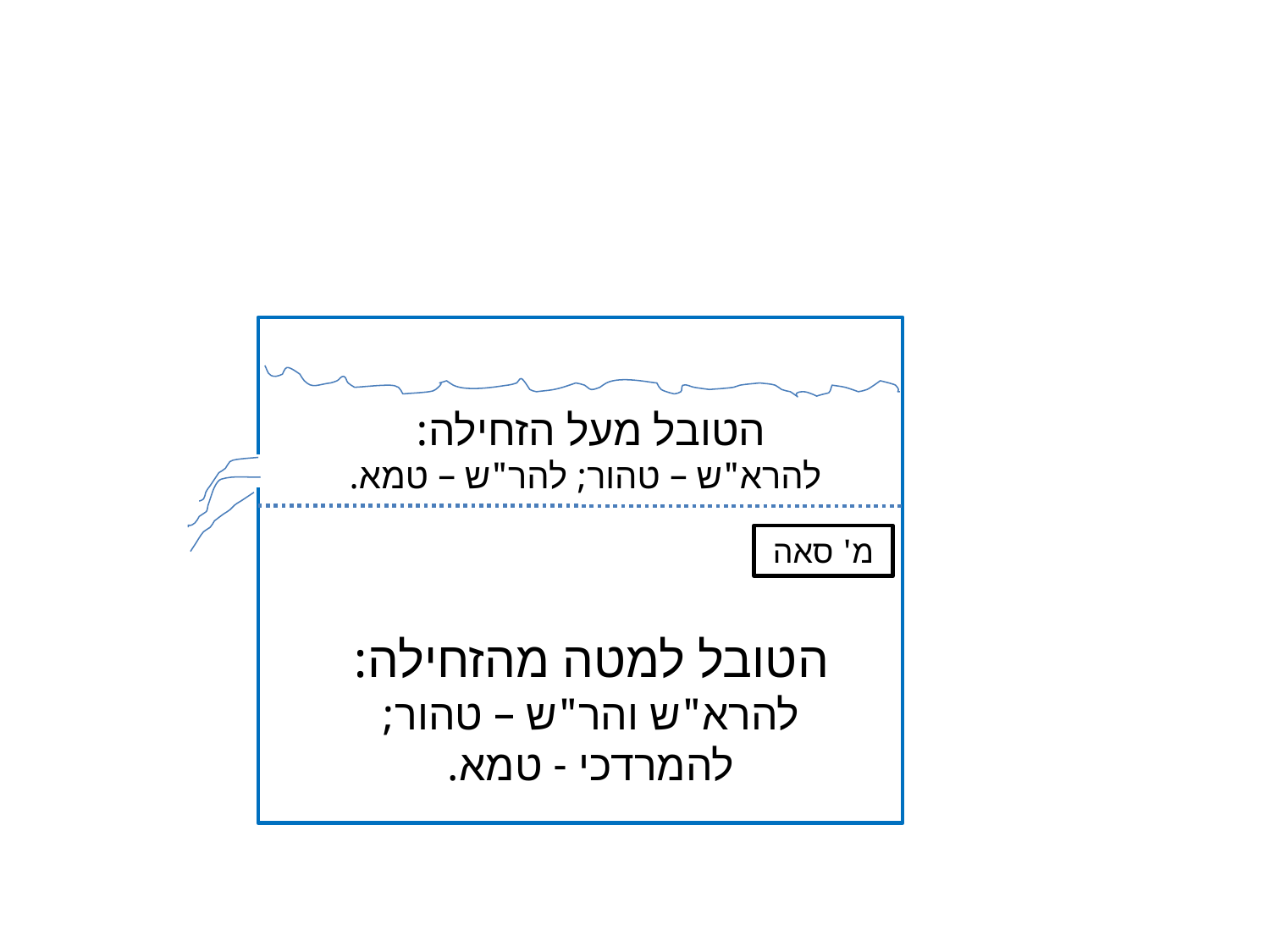

הטובל מעל הזחילה:
להרא"ש – טהור; להר"ש – טמא.

מ' סאה
הטובל למטה מהזחילה: להרא"ש והר"ש – טהור; להמרדכי - טמא.